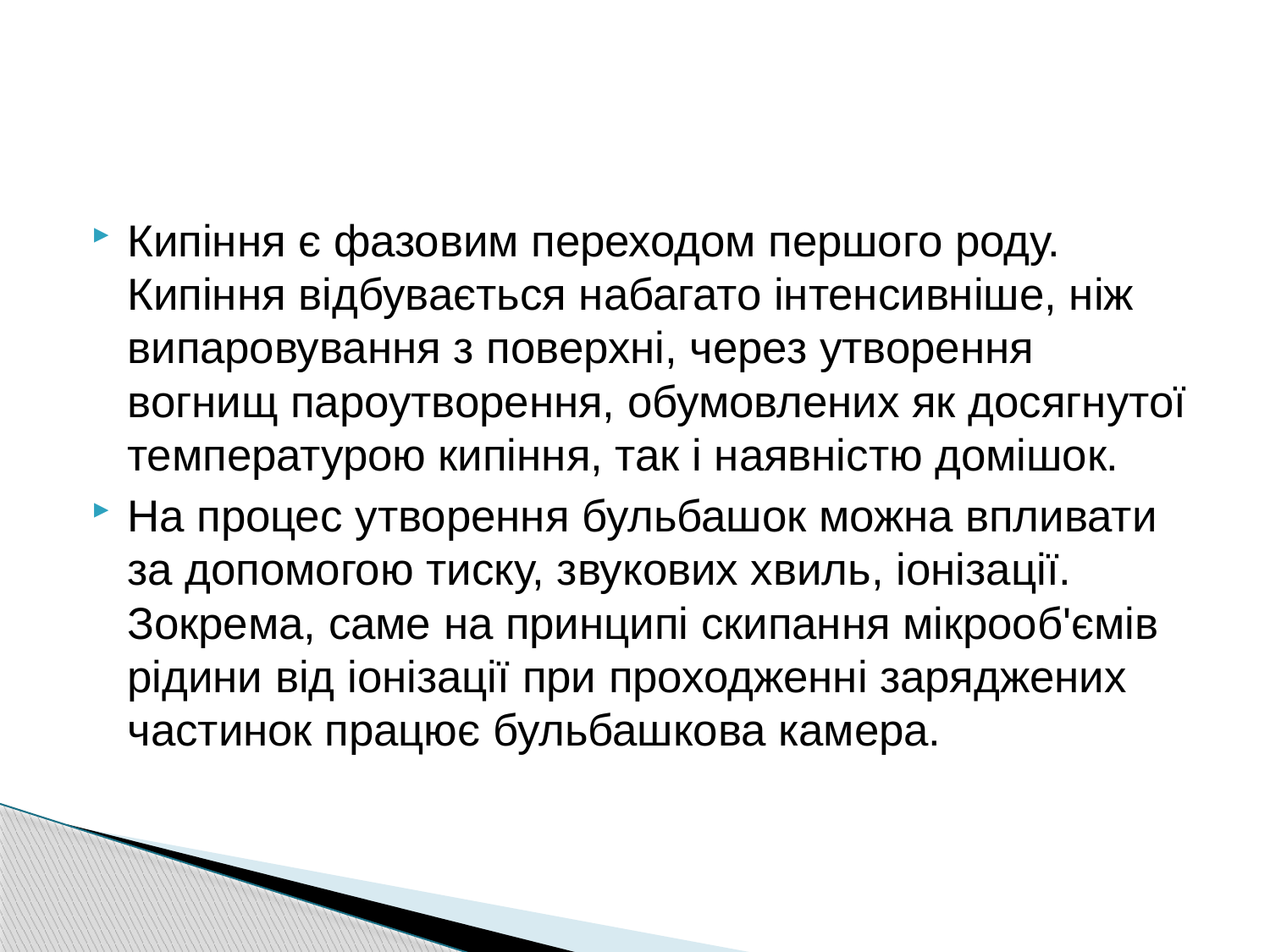

#
Кипіння є фазовим переходом першого роду. Кипіння відбувається набагато інтенсивніше, ніж випаровування з поверхні, через утворення вогнищ пароутворення, обумовлених як досягнутої температурою кипіння, так і наявністю домішок.
На процес утворення бульбашок можна впливати за допомогою тиску, звукових хвиль, іонізації. Зокрема, саме на принципі скипання мікрооб'ємів рідини від іонізації при проходженні заряджених частинок працює бульбашкова камера.